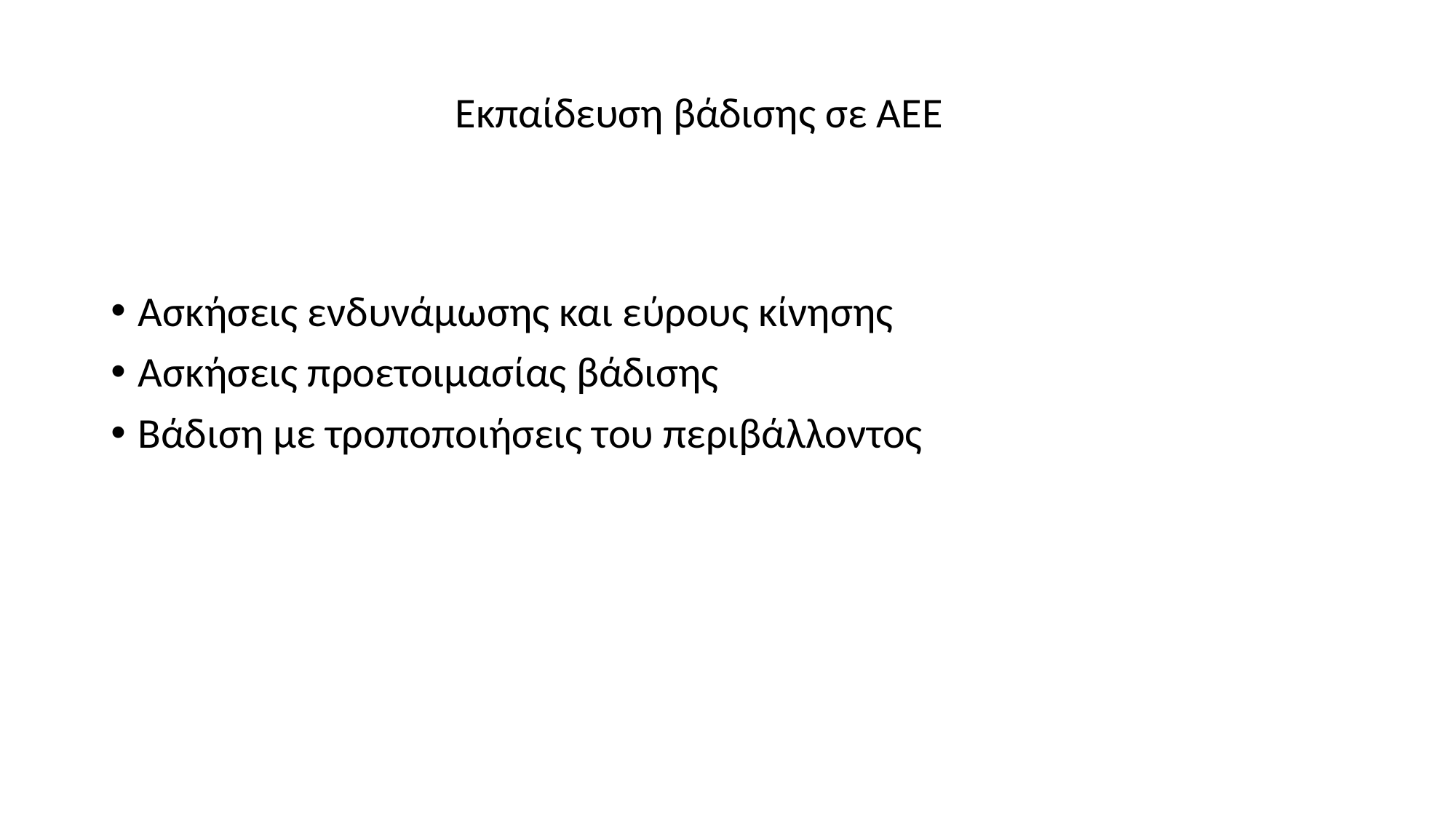

# Εκπαίδευση βάδισης σε ΑΕΕ

Ασκήσεις ενδυνάμωσης και εύρους κίνησης
Ασκήσεις προετοιμασίας βάδισης
Βάδιση με τροποποιήσεις του περιβάλλοντος